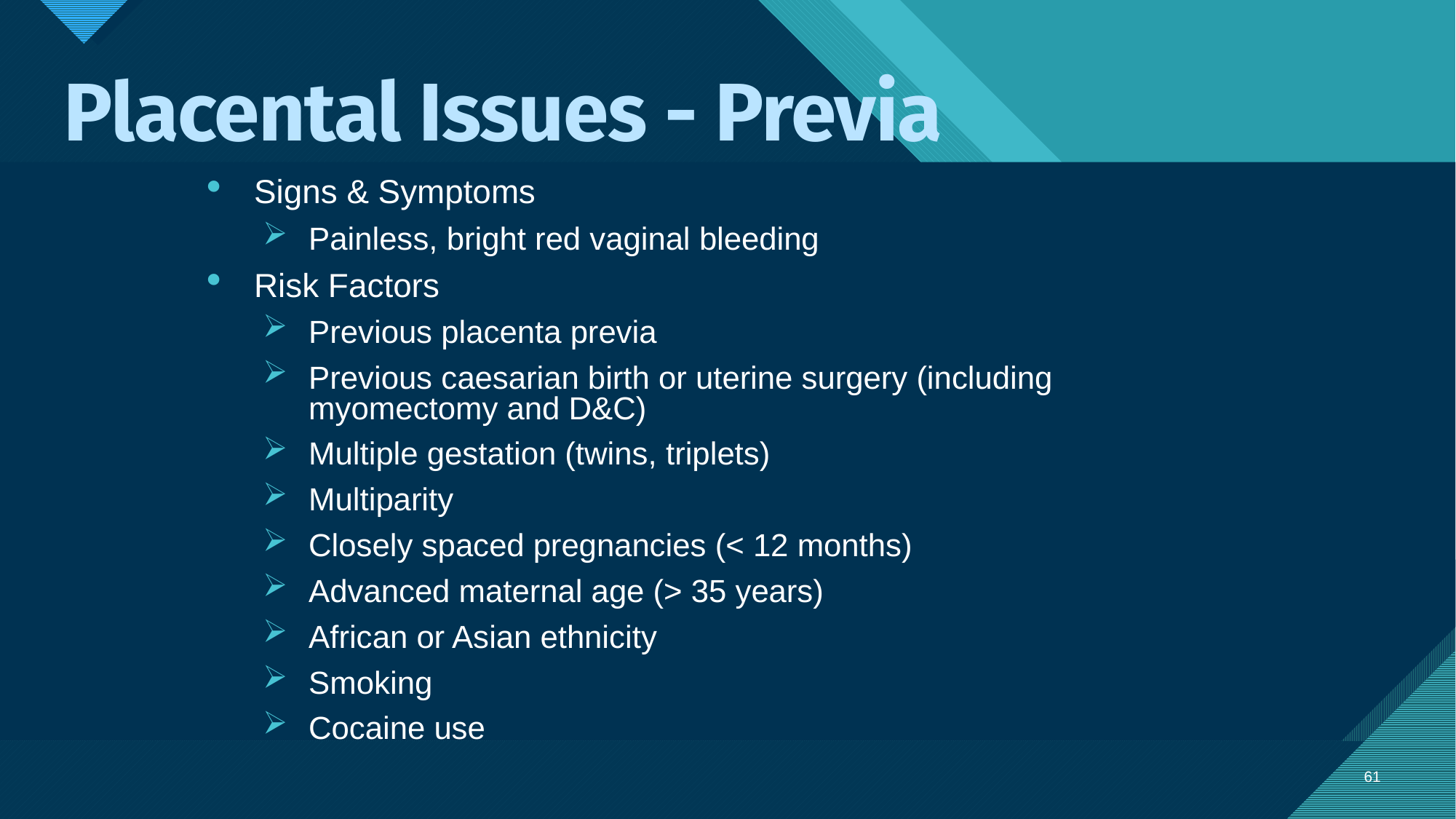

# Placental Issues - Previa
Signs & Symptoms
Painless, bright red vaginal bleeding
Risk Factors
Previous placenta previa
Previous caesarian birth or uterine surgery (including myomectomy and D&C)
Multiple gestation (twins, triplets)
Multiparity
Closely spaced pregnancies (< 12 months)
Advanced maternal age (> 35 years)
African or Asian ethnicity
Smoking
Cocaine use
61